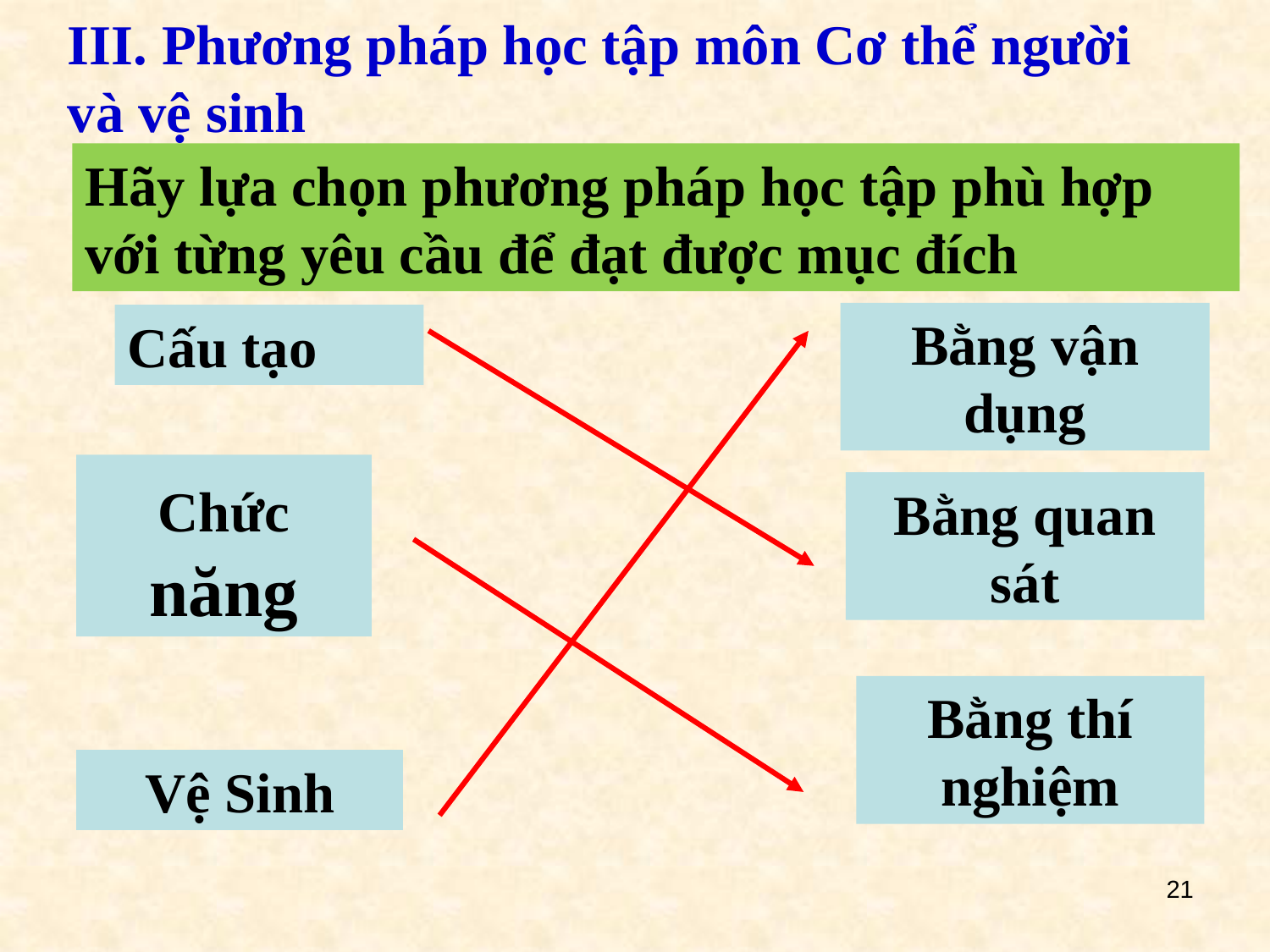

III. Phương pháp học tập môn Cơ thể người
và vệ sinh
Hãy lựa chọn phương pháp học tập phù hợp với từng yêu cầu để đạt được mục đích

Bằng vận dụng
Cấu tạo

Chức năng
Bằng quan sát

Bằng thí nghiệm

Vệ Sinh
21